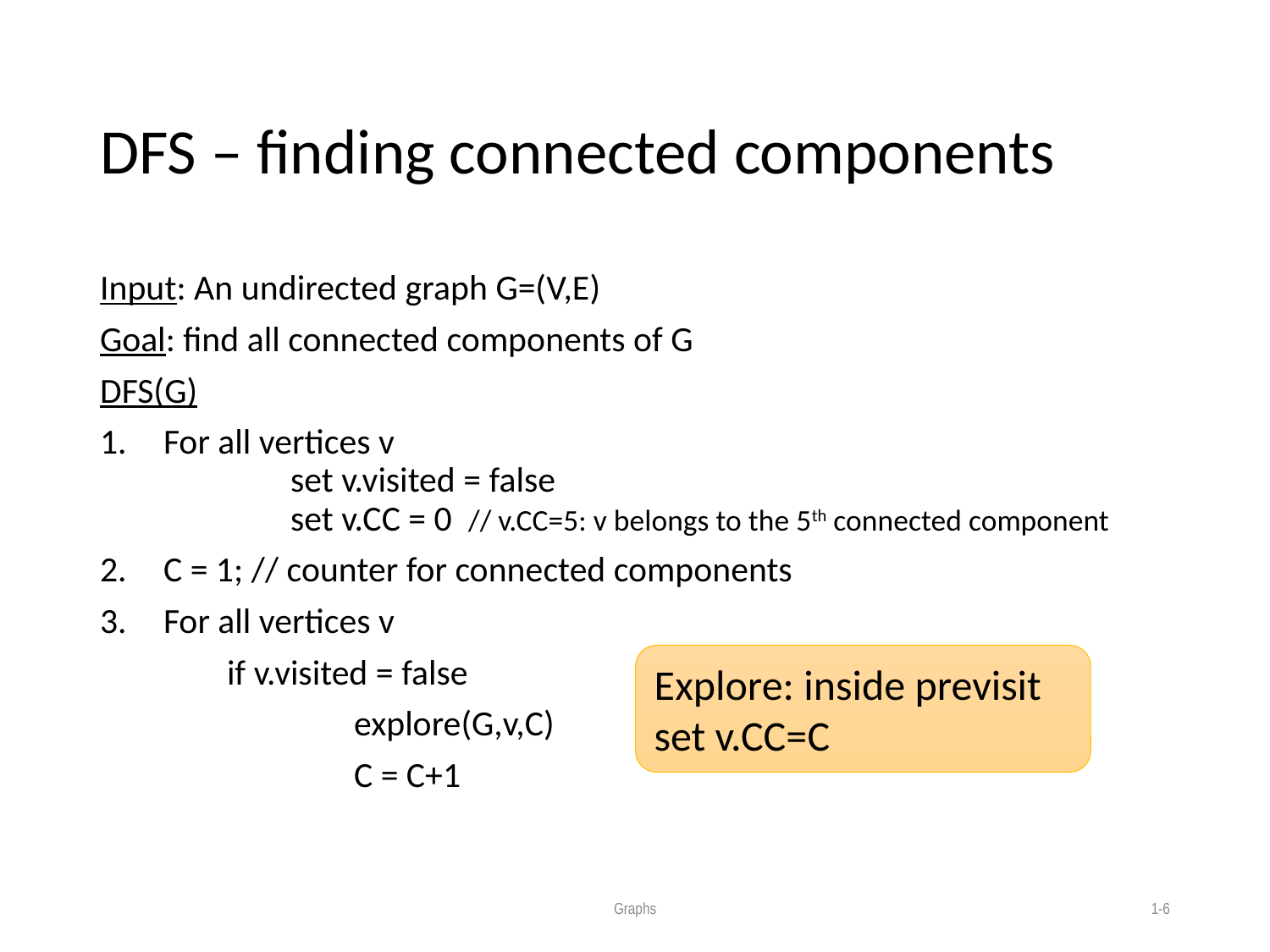

# DFS – finding connected components
Input: An undirected graph G=(V,E)
Goal: find all connected components of G
DFS(G)
For all vertices v
	set v.visited = false
	set v.CC = 0  // v.CC=5: v belongs to the 5th connected component
C = 1; // counter for connected components
For all vertices v
	if v.visited = false
		explore(G,v,C)
		C = C+1

Explore: inside previsit set v.CC=C
Graphs
1-6